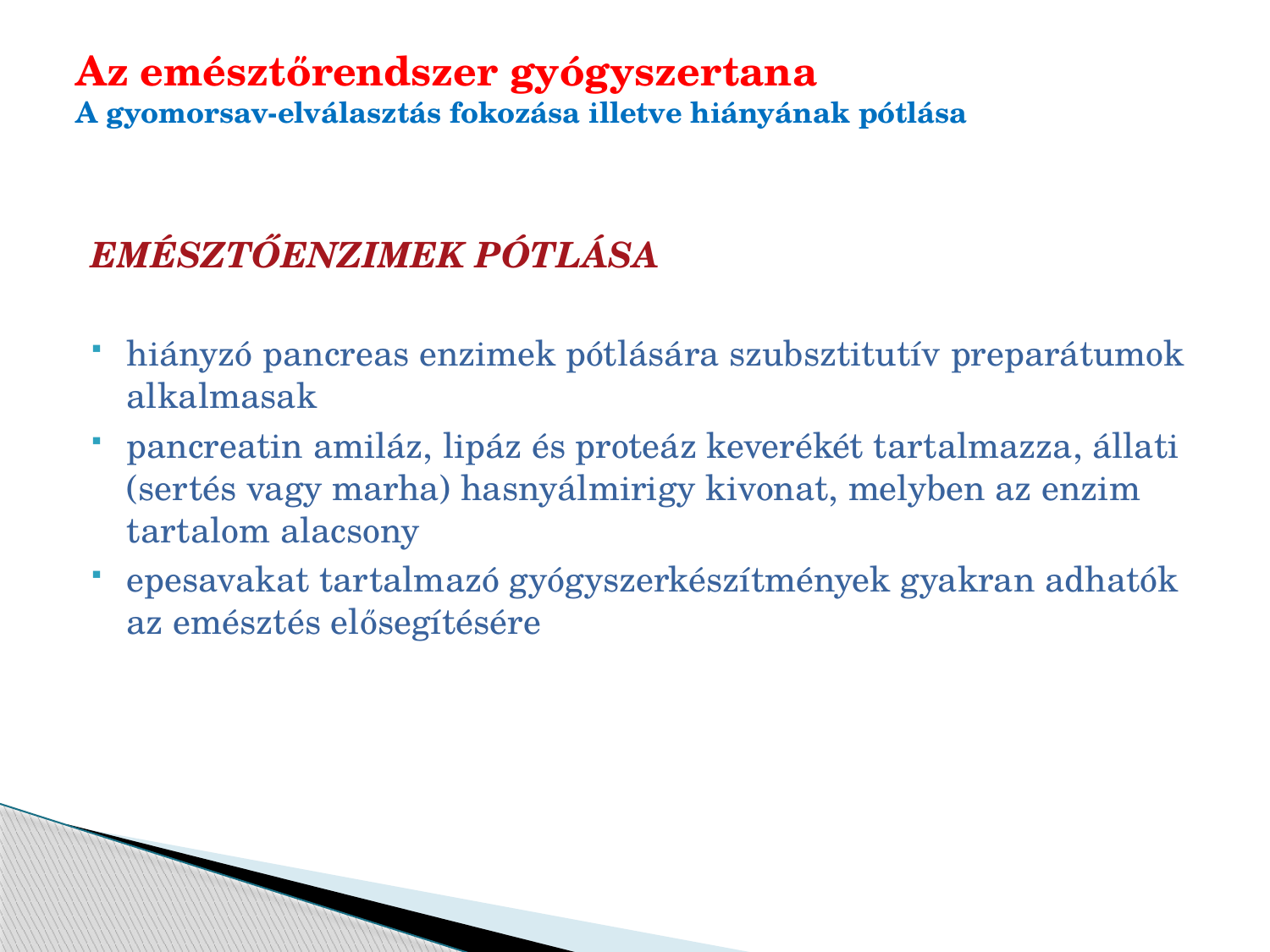

# Az emésztőrendszer gyógyszertana A gyomorsav-elválasztás fokozása illetve hiányának pótlása
EMÉSZTŐENZIMEK PÓTLÁSA

hiányzó pancreas enzimek pótlására szubsztitutív preparátumok alkalmasak
pancreatin amiláz, lipáz és proteáz keverékét tartalmazza, állati (sertés vagy marha) hasnyálmirigy kivonat, melyben az enzim tartalom alacsony
epesavakat tartalmazó gyógyszerkészítmények gyakran adhatók az emésztés elősegítésére